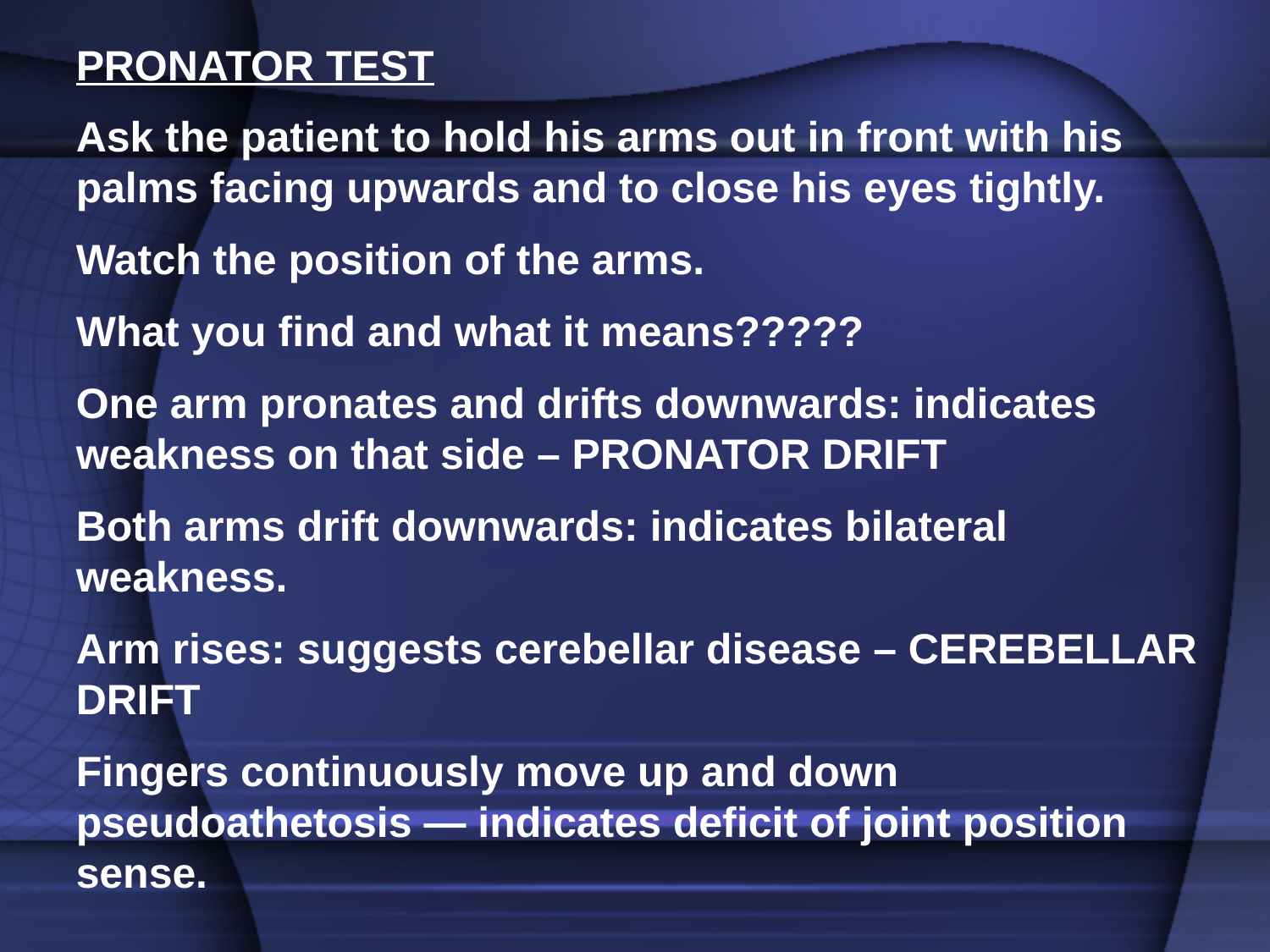

PRONATOR TEST

Ask the patient to hold his arms out in front with his palms facing upwards and to close his eyes tightly.

Watch the position of the arms.

What you find and what it means?????

One arm pronates and drifts downwards: indicates weakness on that side – PRONATOR DRIFT

Both arms drift downwards: indicates bilateral weakness.

Arm rises: suggests cerebellar disease – CEREBELLAR DRIFT

Fingers continuously move up and down pseudoathetosis — indicates deficit of joint position sense.